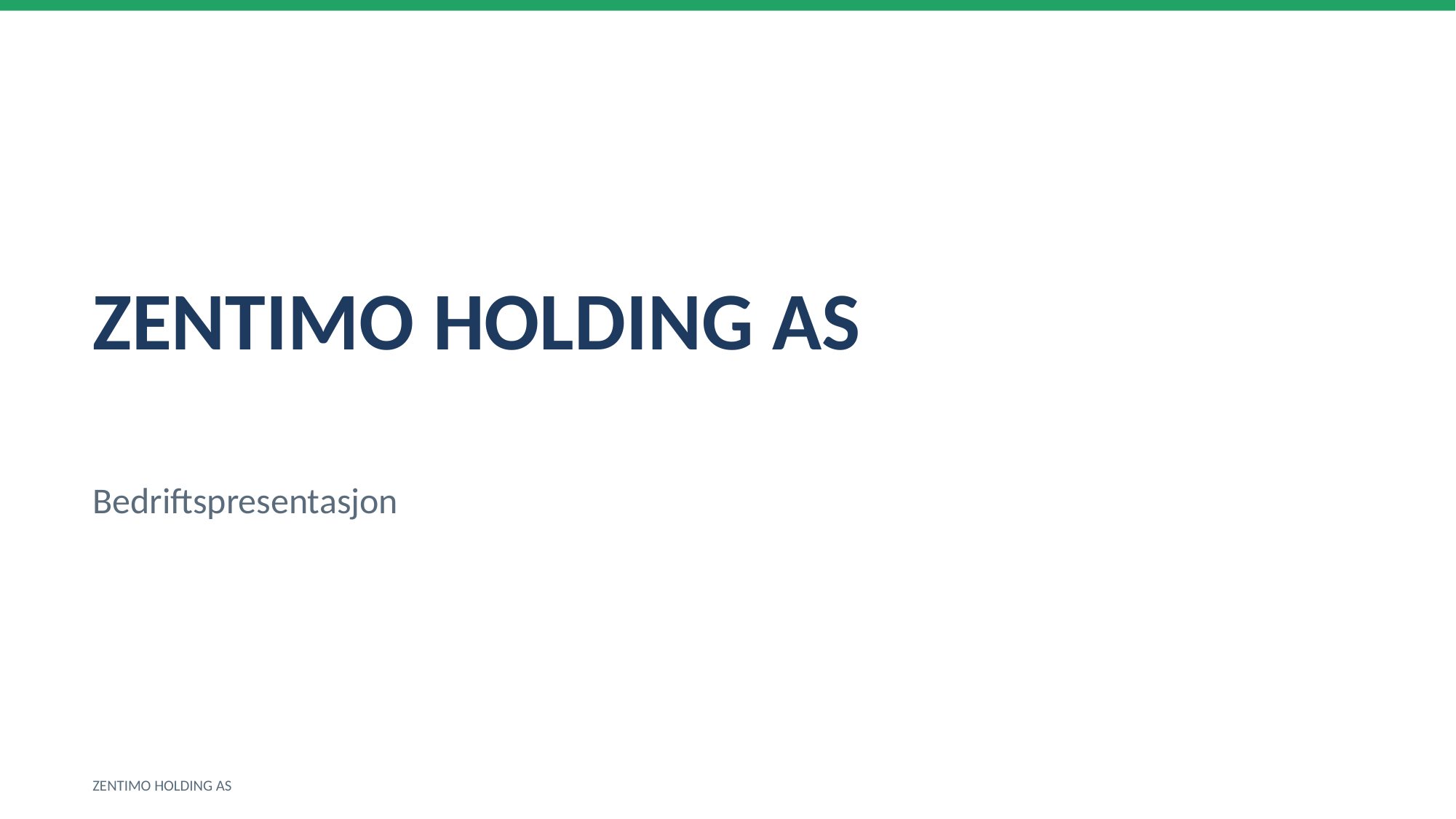

ZENTIMO HOLDING AS
Bedriftspresentasjon
ZENTIMO HOLDING AS